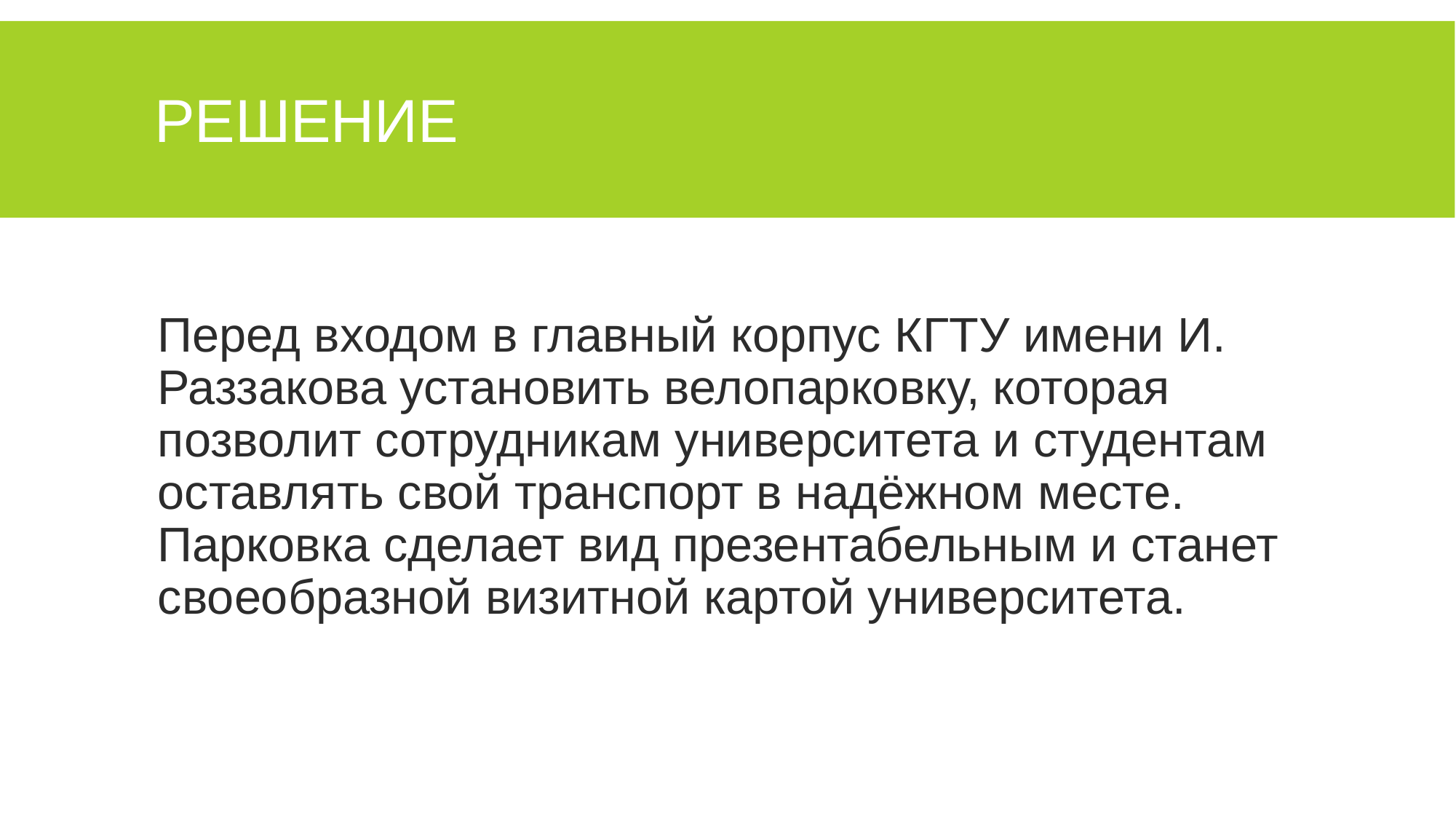

# РЕШЕНИЕ
Перед входом в главный корпус КГТУ имени И. Раззакова установить велопарковку, которая позволит сотрудникам университета и студентам оставлять свой транспорт в надёжном месте. Парковка сделает вид презентабельным и станет своеобразной визитной картой университета.